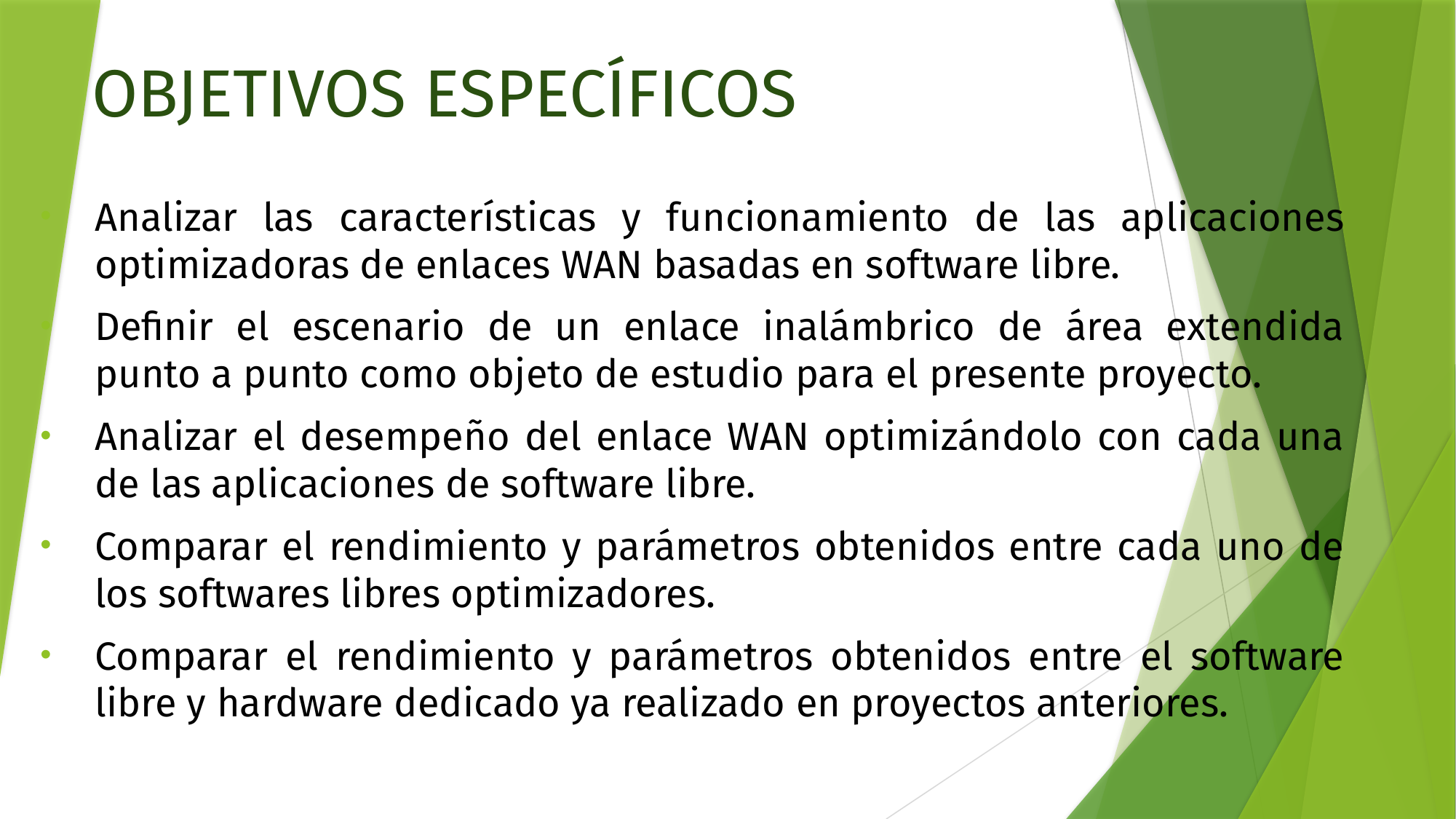

OBJETIVOS ESPECÍFICOS
Analizar las características y funcionamiento de las aplicaciones optimizadoras de enlaces WAN basadas en software libre.
Definir el escenario de un enlace inalámbrico de área extendida punto a punto como objeto de estudio para el presente proyecto.
Analizar el desempeño del enlace WAN optimizándolo con cada una de las aplicaciones de software libre.
Comparar el rendimiento y parámetros obtenidos entre cada uno de los softwares libres optimizadores.
Comparar el rendimiento y parámetros obtenidos entre el software libre y hardware dedicado ya realizado en proyectos anteriores.